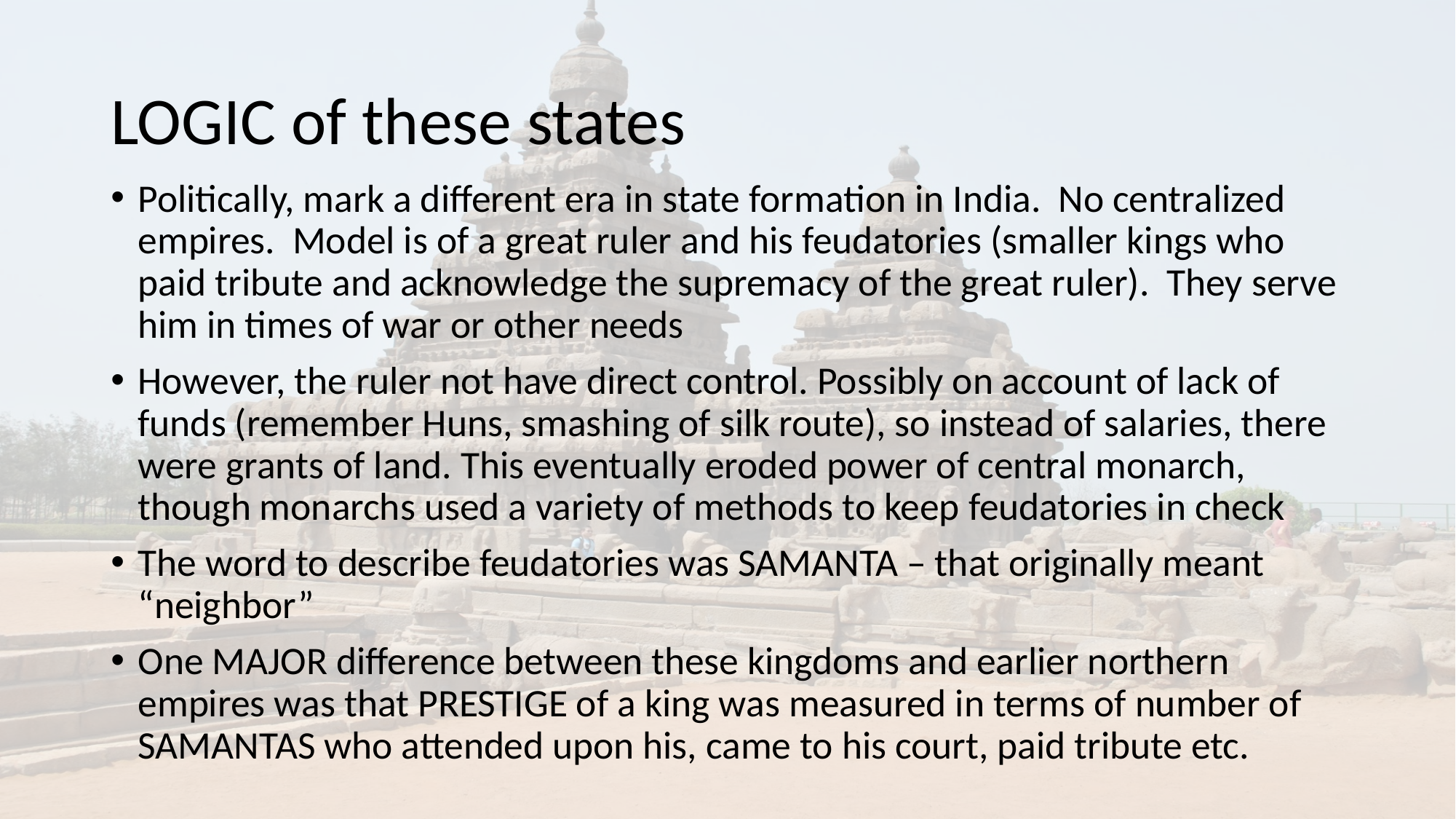

# LOGIC of these states
Politically, mark a different era in state formation in India.  No centralized empires.  Model is of a great ruler and his feudatories (smaller kings who paid tribute and acknowledge the supremacy of the great ruler).  They serve him in times of war or other needs
However, the ruler not have direct control. Possibly on account of lack of funds (remember Huns, smashing of silk route), so instead of salaries, there were grants of land. This eventually eroded power of central monarch, though monarchs used a variety of methods to keep feudatories in check
The word to describe feudatories was SAMANTA – that originally meant “neighbor”
One MAJOR difference between these kingdoms and earlier northern empires was that PRESTIGE of a king was measured in terms of number of SAMANTAS who attended upon his, came to his court, paid tribute etc.